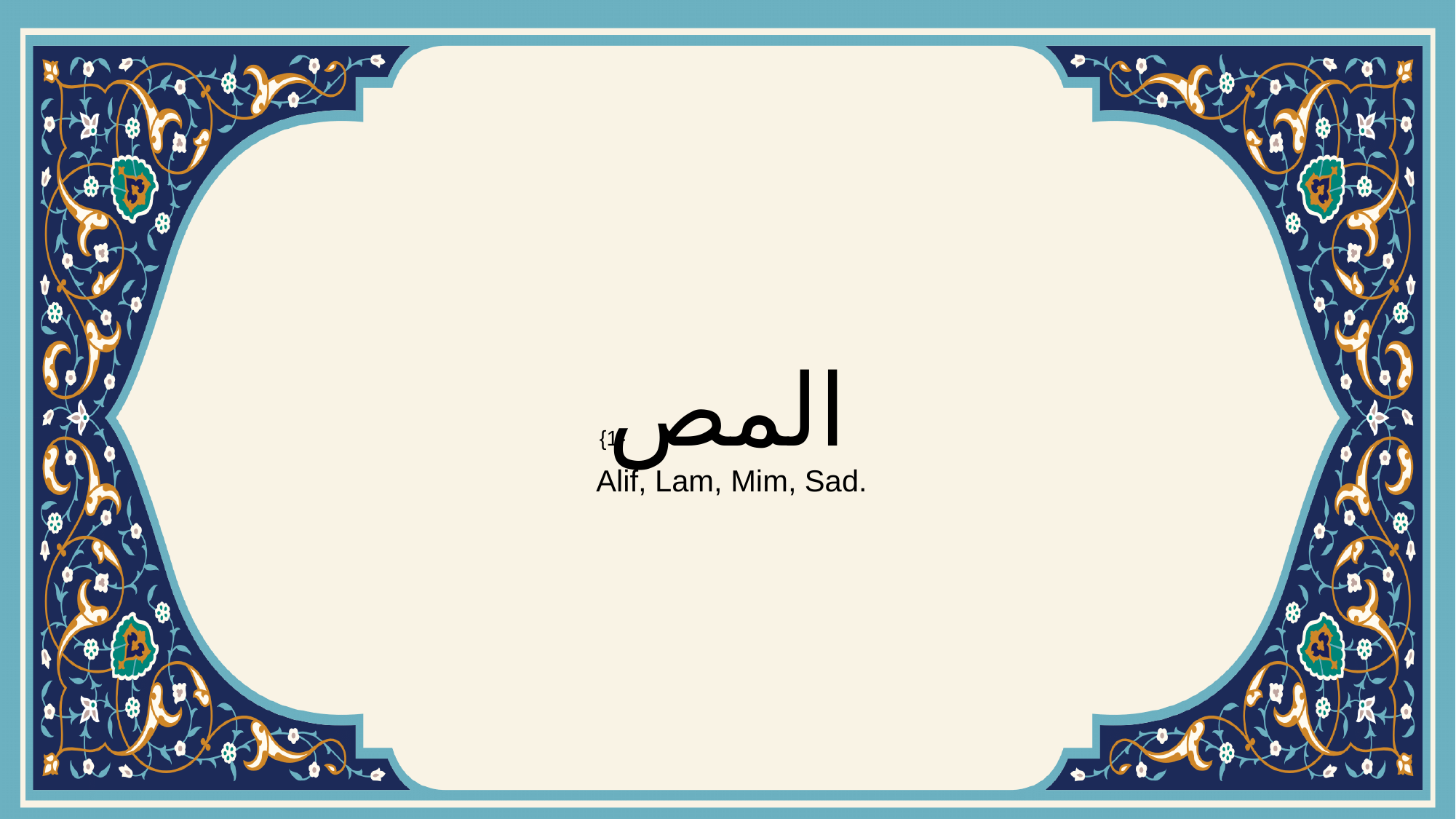

# المص
{1}
 Alif, Lam, Mim, Sad.